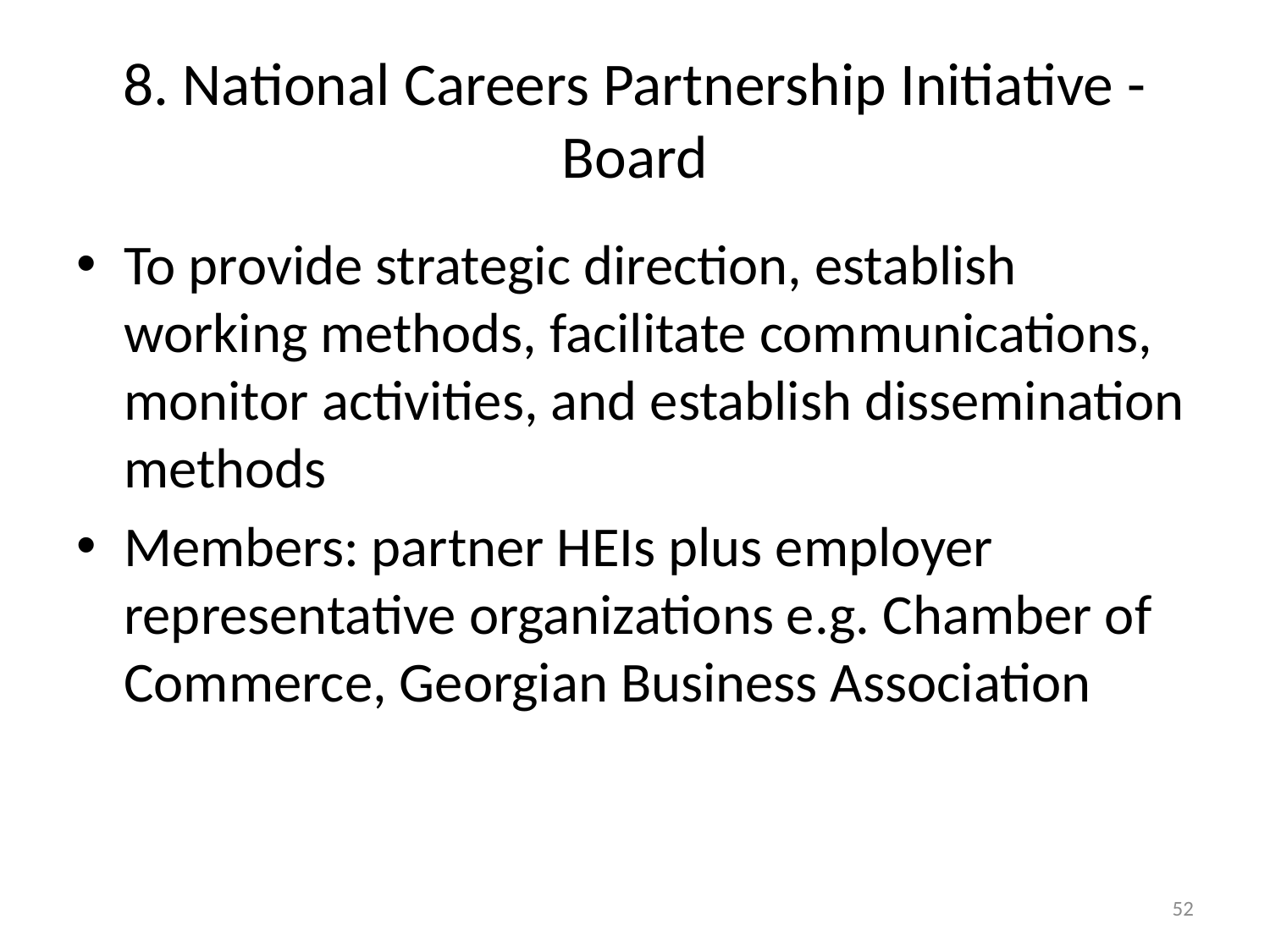

# 8. National Careers Partnership Initiative - Board
To provide strategic direction, establish working methods, facilitate communications, monitor activities, and establish dissemination methods
Members: partner HEIs plus employer representative organizations e.g. Chamber of Commerce, Georgian Business Association
52